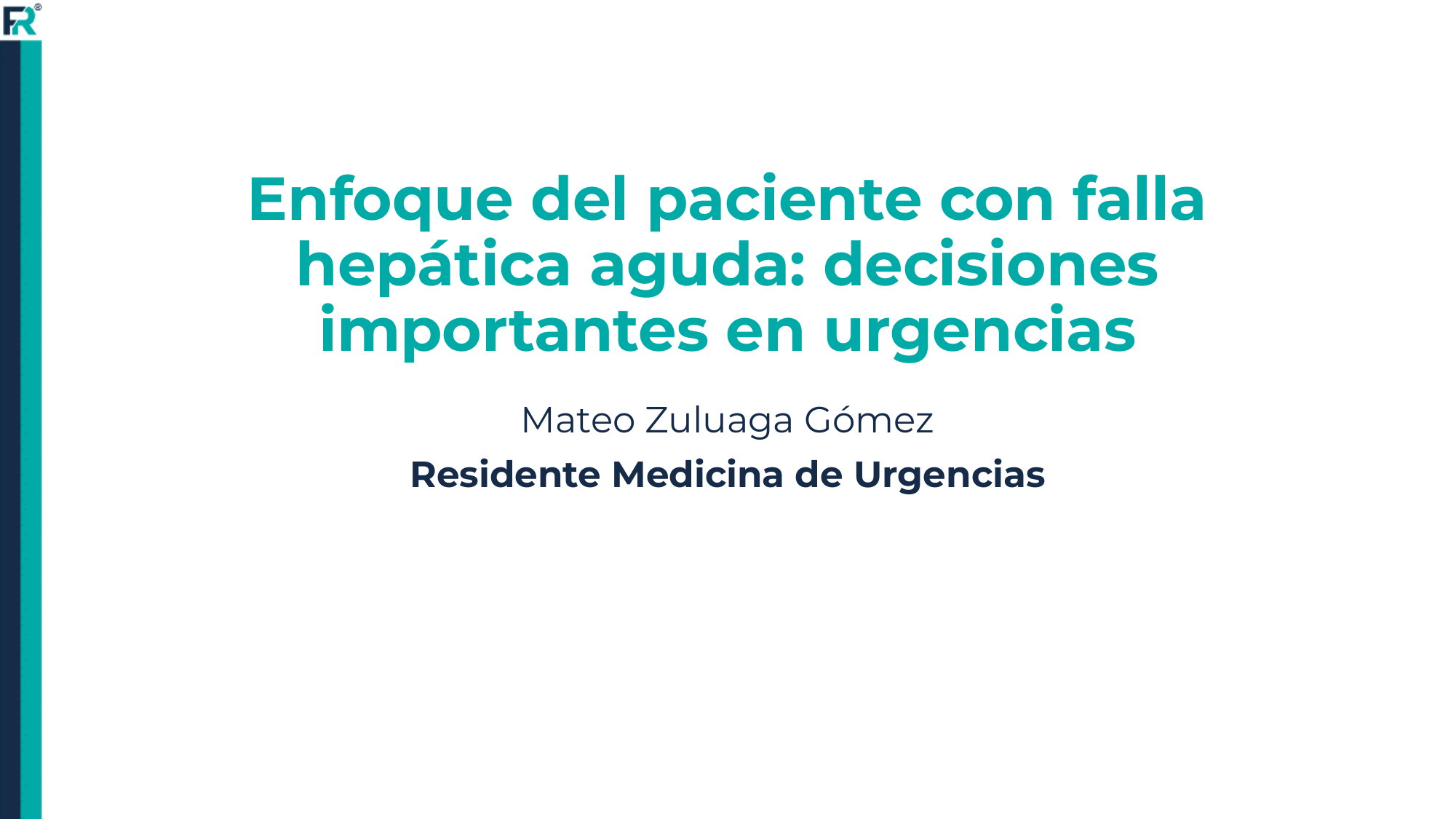

# Enfoque del paciente con falla hepática aguda: decisiones importantes en urgencias
Mateo Zuluaga Gómez
Residente Medicina de Urgencias